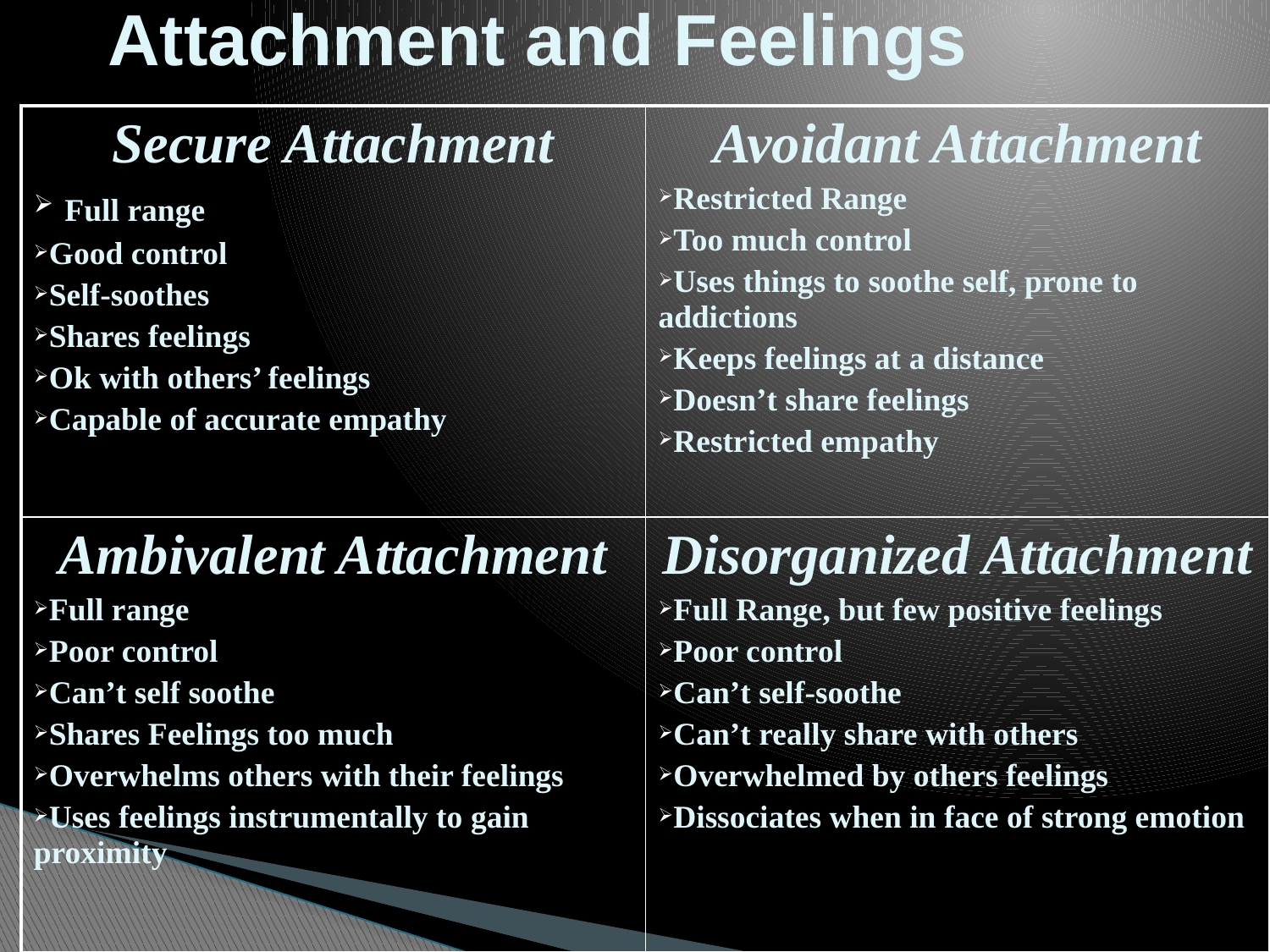

# Attachment and Feelings
| Secure Attachment Full range Good control Self-soothes Shares feelings Ok with others’ feelings Capable of accurate empathy | Avoidant Attachment Restricted Range Too much control Uses things to soothe self, prone to addictions Keeps feelings at a distance Doesn’t share feelings Restricted empathy |
| --- | --- |
| Ambivalent Attachment Full range Poor control Can’t self soothe Shares Feelings too much Overwhelms others with their feelings Uses feelings instrumentally to gain proximity | Disorganized Attachment Full Range, but few positive feelings Poor control Can’t self-soothe Can’t really share with others Overwhelmed by others feelings Dissociates when in face of strong emotion |
|  |  |